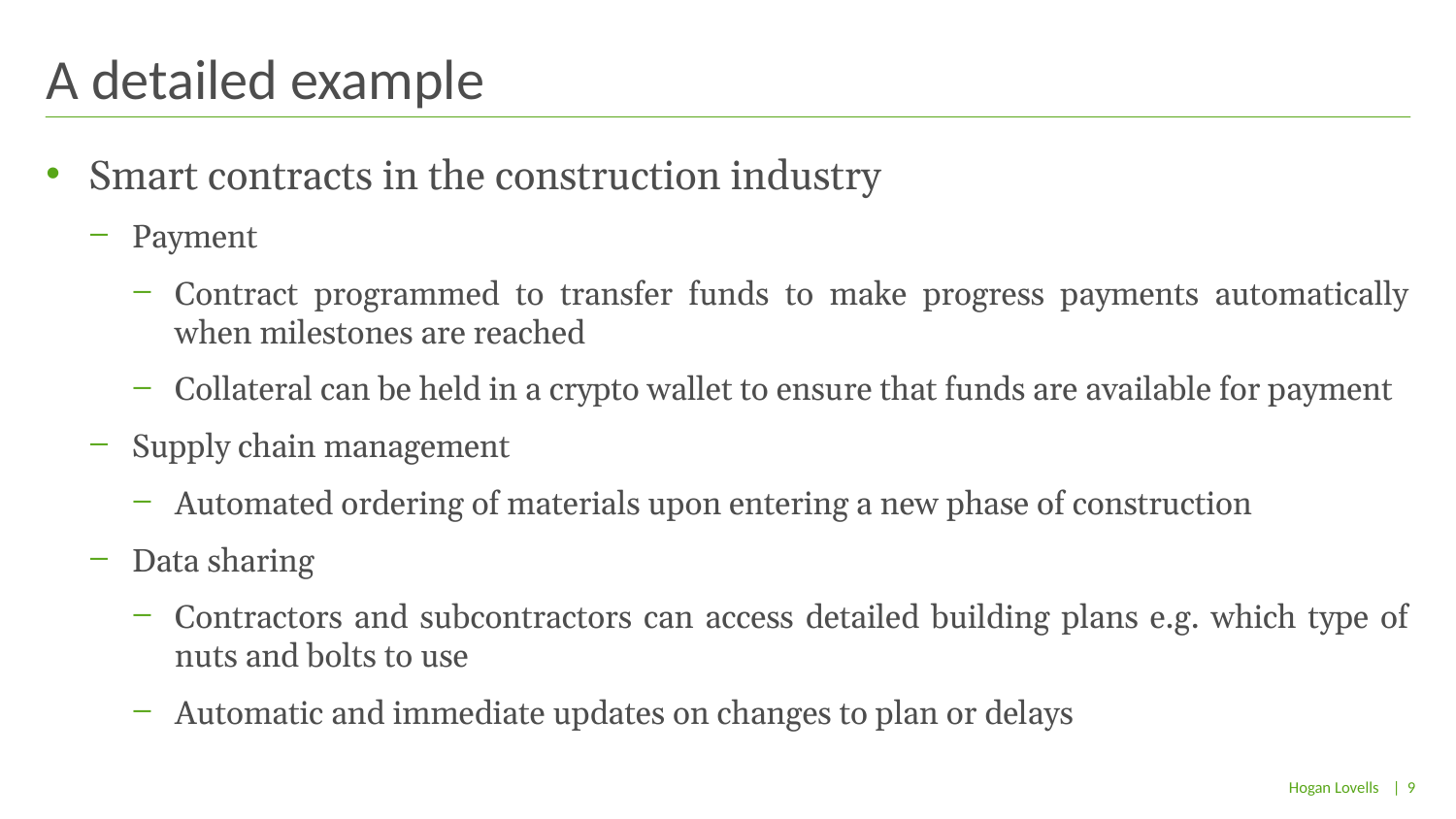

# A detailed example
Smart contracts in the construction industry
Payment
Contract programmed to transfer funds to make progress payments automatically when milestones are reached
Collateral can be held in a crypto wallet to ensure that funds are available for payment
Supply chain management
Automated ordering of materials upon entering a new phase of construction
Data sharing
Contractors and subcontractors can access detailed building plans e.g. which type of nuts and bolts to use
Automatic and immediate updates on changes to plan or delays
|  9
Hogan Lovells